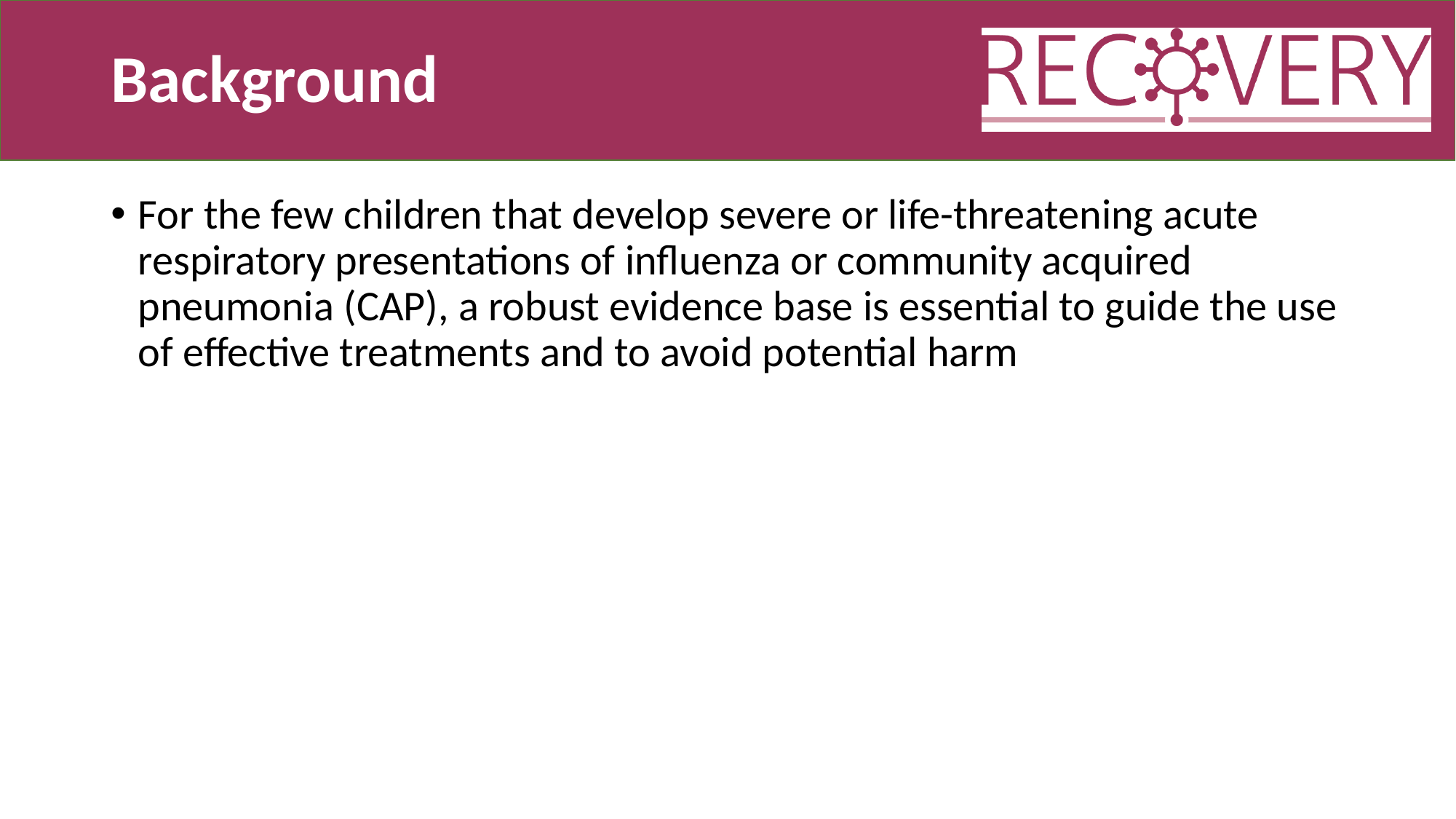

# Background
For the few children that develop severe or life-threatening acute respiratory presentations of influenza or community acquired pneumonia (CAP), a robust evidence base is essential to guide the use of effective treatments and to avoid potential harm